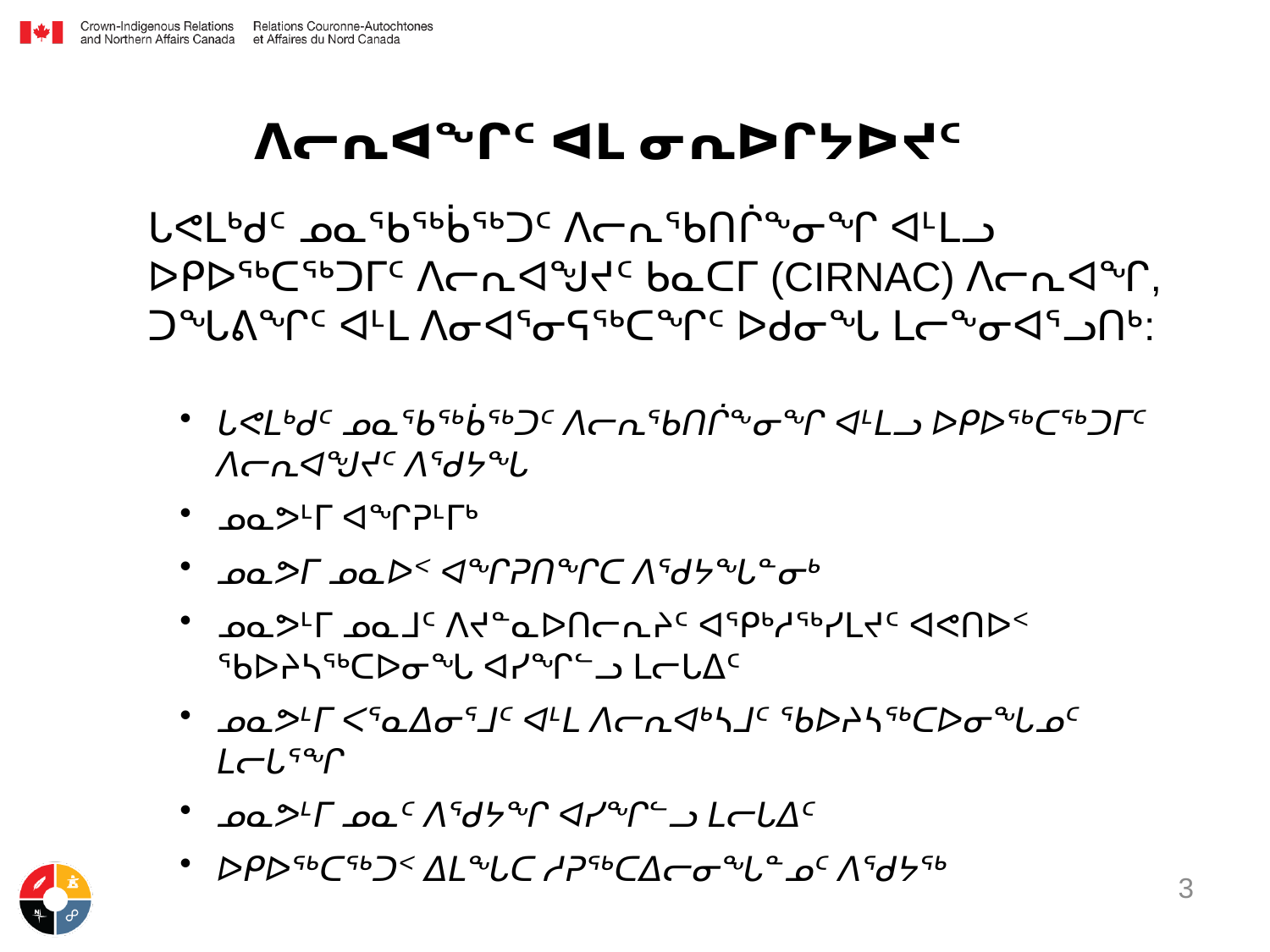

# ᐱᓕᕆᐊᖏᑦ ᐊᒪ ᓂᕆᐅᒋᔭᐅᔪᑦ

ᒐᕙᒪᒃᑯᑦ ᓄᓇᖃᖅᑳᖅᑐᑦ ᐱᓕᕆᖃᑎᒌᖕᓂᖏ ᐊᒻᒪᓗ ᐅᑭᐅᖅᑕᖅᑐᒥᑦ ᐱᓕᕆᐊᖑᔪᑦ ᑲᓇᑕᒥ (CIRNAC) ᐱᓕᕆᐊᖏ, ᑐᖓᕕᖏᑦ ᐊᒻᒪ ᐱᓂᐊᕐᓂᕋᖅᑕᖏᑦ ᐅᑯᓂᖓ ᒪᓕᖕᓂᐊᕐᓗᑎᒃ:

ᒐᕙᒪᒃᑯᑦ ᓄᓇᖃᖅᑳᖅᑐᑦ ᐱᓕᕆᖃᑎᒌᖕᓂᖏ ᐊᒻᒪᓗ ᐅᑭᐅᖅᑕᖅᑐᒥᑦ ᐱᓕᕆᐊᖑᔪᑦ ᐱᖁᔭᖓ
ᓄᓇᕗᒻᒥ ᐊᖏᕈᒻᒥᒃ
ᓄᓇᕗᒥ ᓄᓇᐅᑉ ᐊᖏᕈᑎᖏᑕ ᐱᖁᔭᖓᓐᓂᒃ
ᓄᓇᕗᒻᒥ ᓄᓇᒧᑦ ᐱᔪᓐᓇᐅᑎᓕᕆᔨᑦ ᐊᕿᒃᓱᖅᓯᒪᔪᑦ ᐊᕙᑎᐅᑉ ᖃᐅᔨᓴᖅᑕᐅᓂᖓ ᐊᓯᖏᓪᓗ ᒪᓕᒐᐃᑦ
ᓄᓇᕗᒻᒥ ᐸᕐᓇᐃᓂᕐᒧᑦ ᐊᒻᒪ ᐱᓕᕆᐊᒃᓴᒧᑦ ᖃᐅᔨᓴᖅᑕᐅᓂᖓᓄᑦ ᒪᓕᒐᕐᖏ
ᓄᓇᕗᒻᒥ ᓄᓇᑦ ᐱᖁᔭᖏ ᐊᓯᖏᓪᓗ ᒪᓕᒐᐃᑦ
ᐅᑭᐅᖅᑕᖅᑐᑉ ᐃᒪᖓᑕ ᓱᕈᖅᑕᐃᓕᓂᖓᓐᓄᑦ ᐱᖁᔭᖅ

3